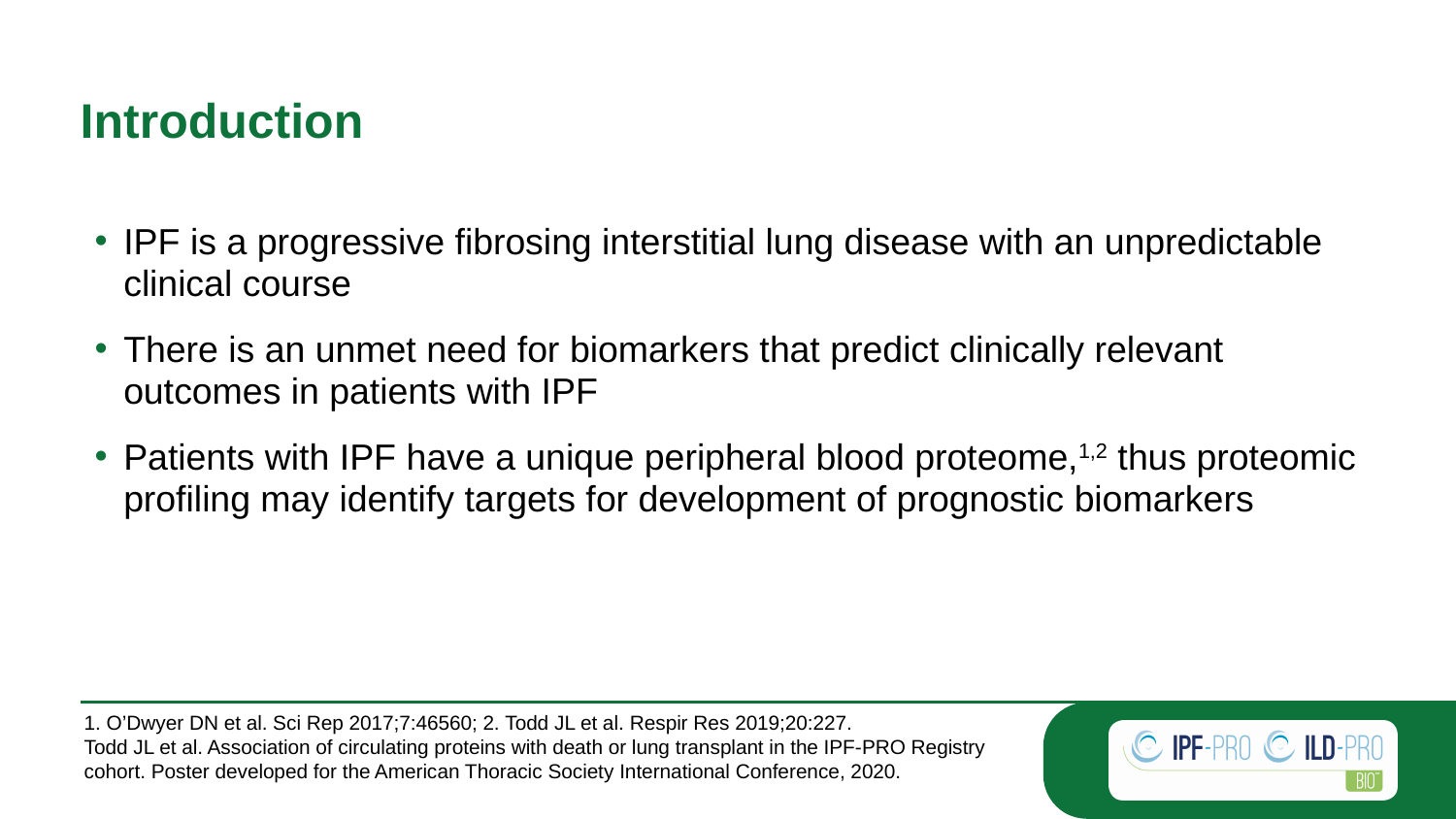

# Introduction
IPF is a progressive fibrosing interstitial lung disease with an unpredictable clinical course
There is an unmet need for biomarkers that predict clinically relevant outcomes in patients with IPF
Patients with IPF have a unique peripheral blood proteome,1,2 thus proteomic profiling may identify targets for development of prognostic biomarkers
1. O’Dwyer DN et al. Sci Rep 2017;7:46560; 2. Todd JL et al. Respir Res 2019;20:227.
Todd JL et al. Association of circulating proteins with death or lung transplant in the IPF-PRO Registry cohort. Poster developed for the American Thoracic Society International Conference, 2020.